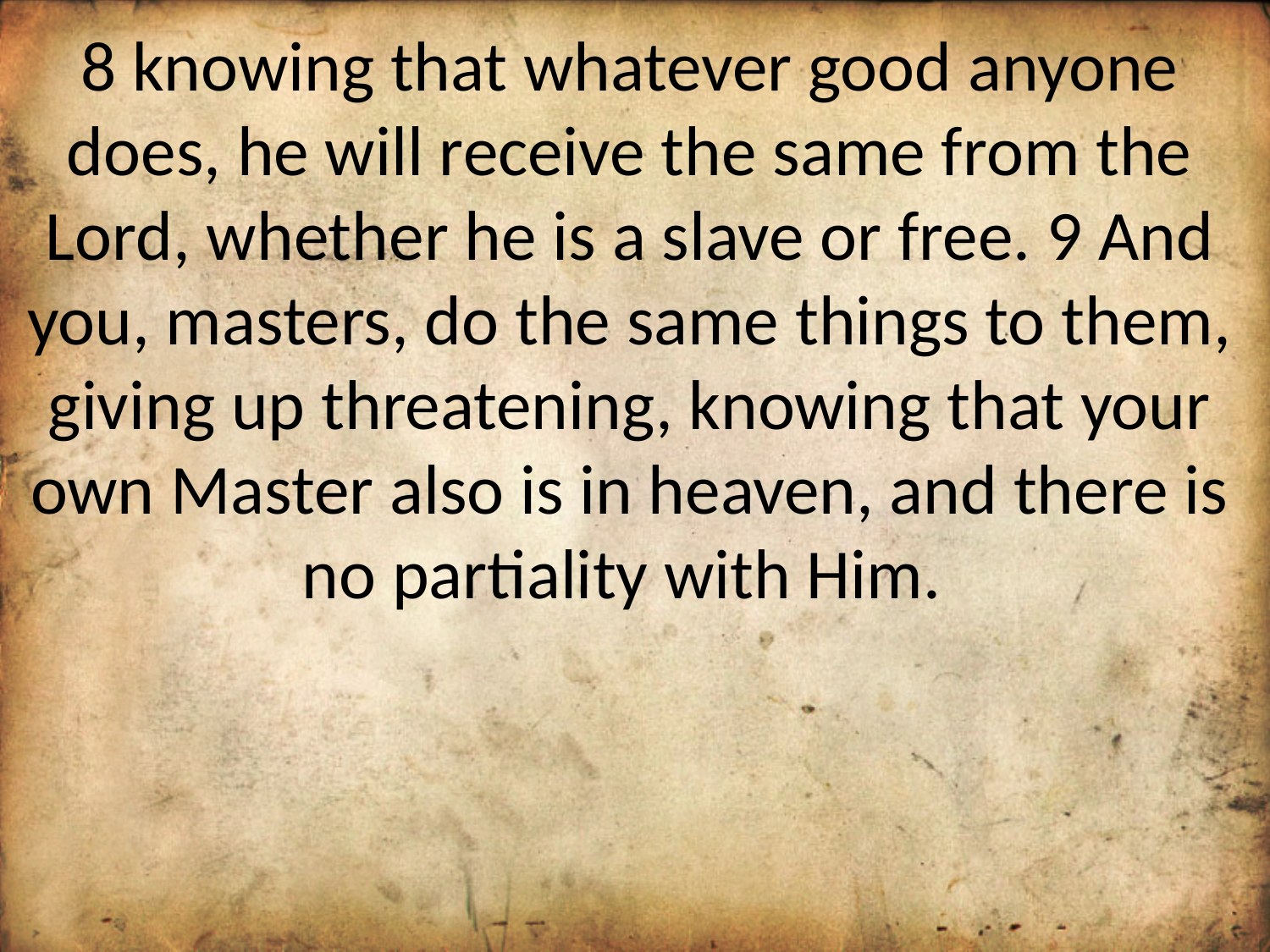

8 knowing that whatever good anyone does, he will receive the same from the Lord, whether he is a slave or free. 9 And you, masters, do the same things to them, giving up threatening, knowing that your own Master also is in heaven, and there is no partiality with Him.